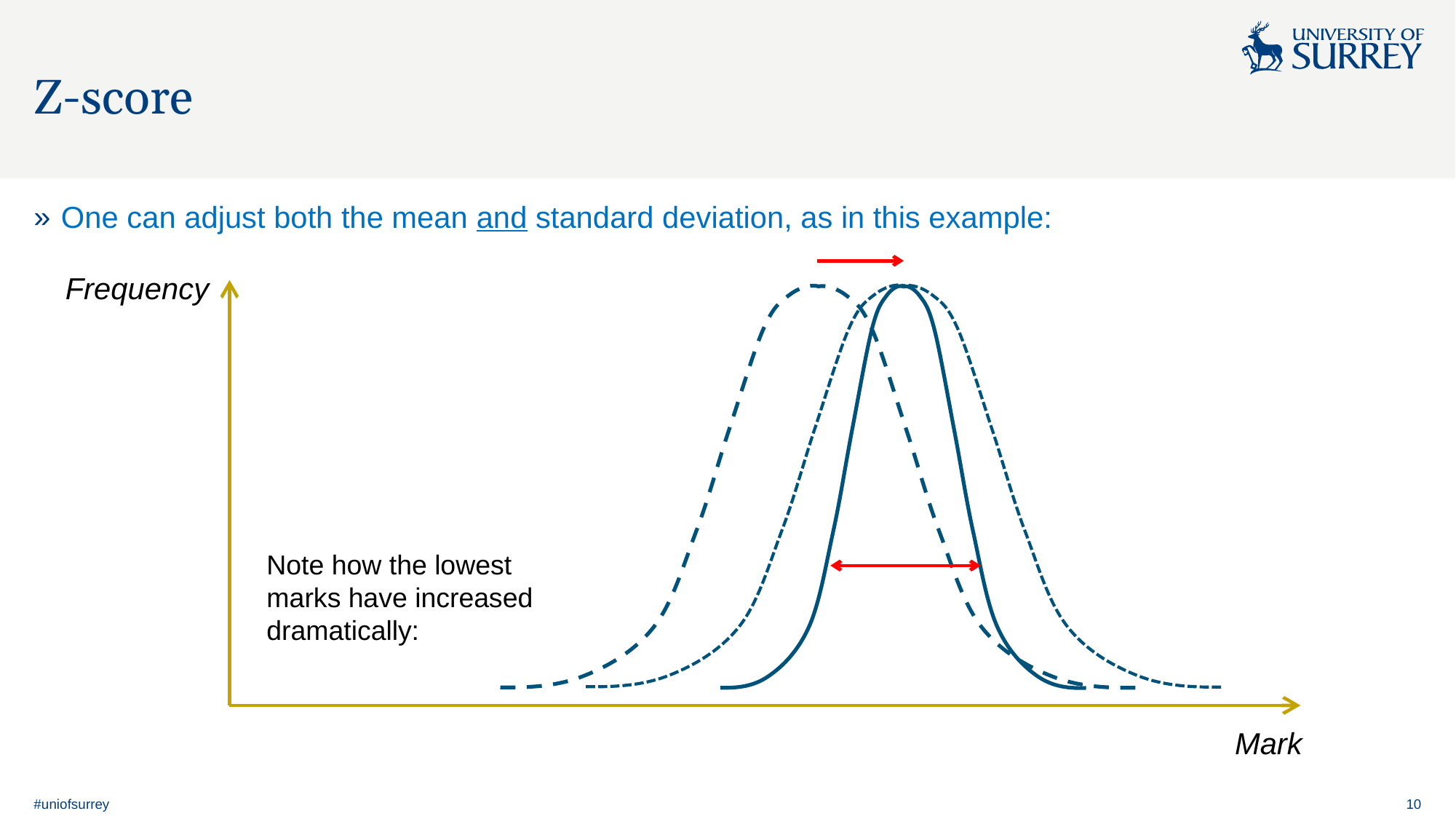

# Z-score
One can adjust both the mean and standard deviation, as in this example:
Frequency

Note how the lowest marks have increased dramatically:
Mark
#uniofsurrey
10